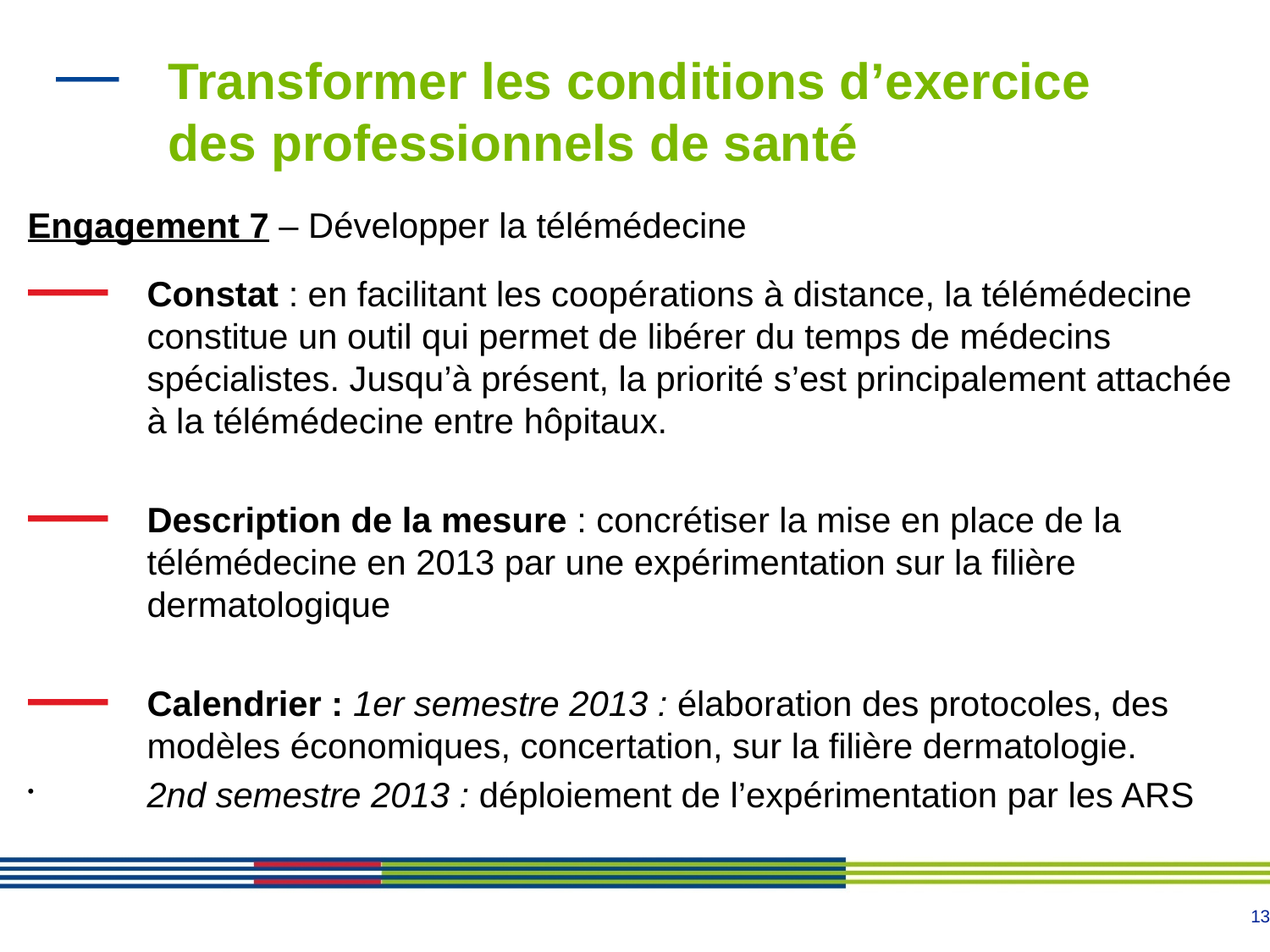

# Transformer les conditions d’exercice des professionnels de santé
Engagement 7 – Développer la télémédecine

Constat : en facilitant les coopérations à distance, la télémédecine constitue un outil qui permet de libérer du temps de médecins spécialistes. Jusqu’à présent, la priorité s’est principalement attachée à la télémédecine entre hôpitaux.

Description de la mesure : concrétiser la mise en place de la télémédecine en 2013 par une expérimentation sur la filière dermatologique

Calendrier : 1er semestre 2013 : élaboration des protocoles, des modèles économiques, concertation, sur la filière dermatologie.
2nd semestre 2013 : déploiement de l’expérimentation par les ARS